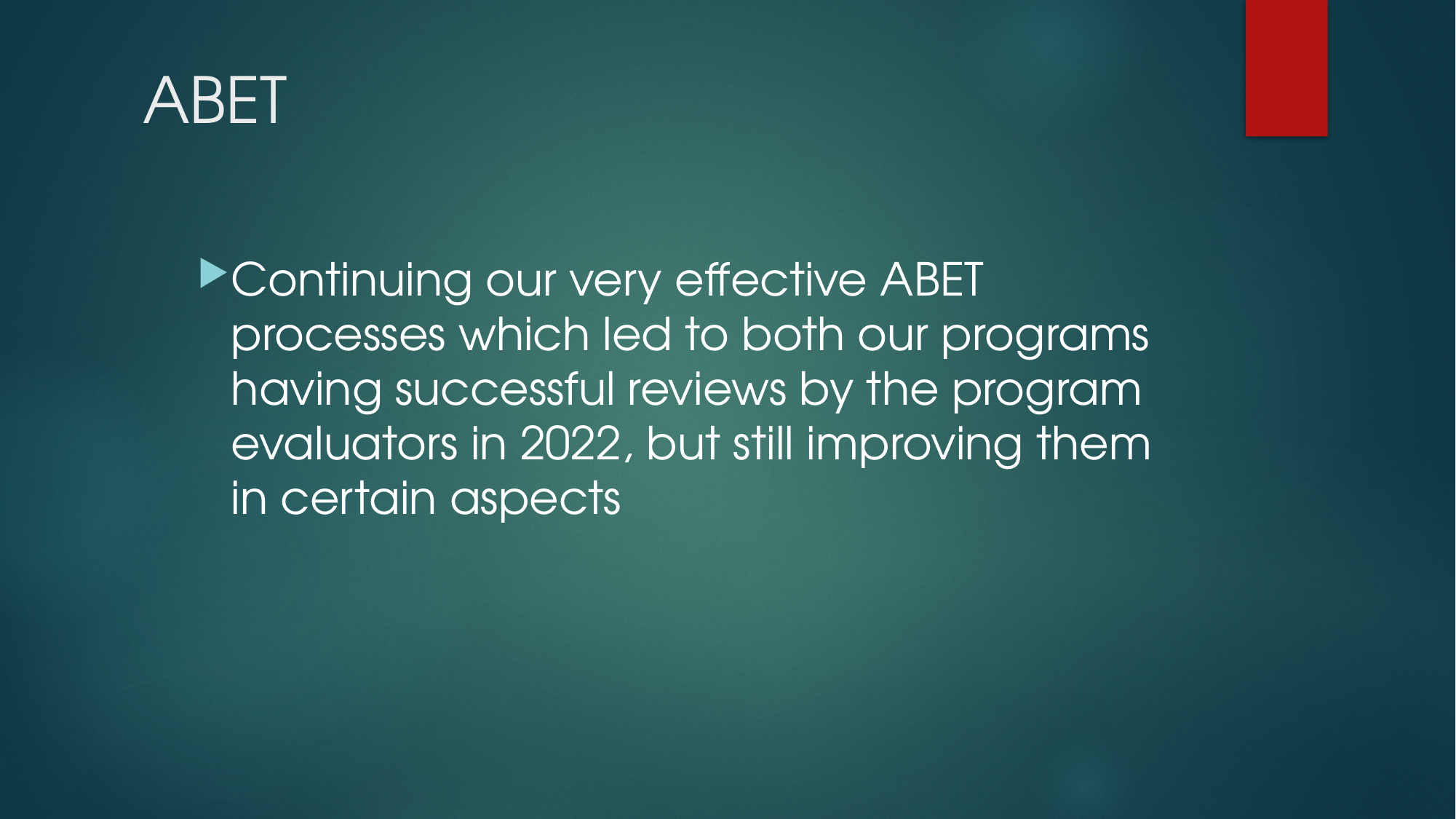

# ABET
Continuing our very effective ABET processes which led to both our programs having successful reviews by the program evaluators in 2022, but still improving them in certain aspects